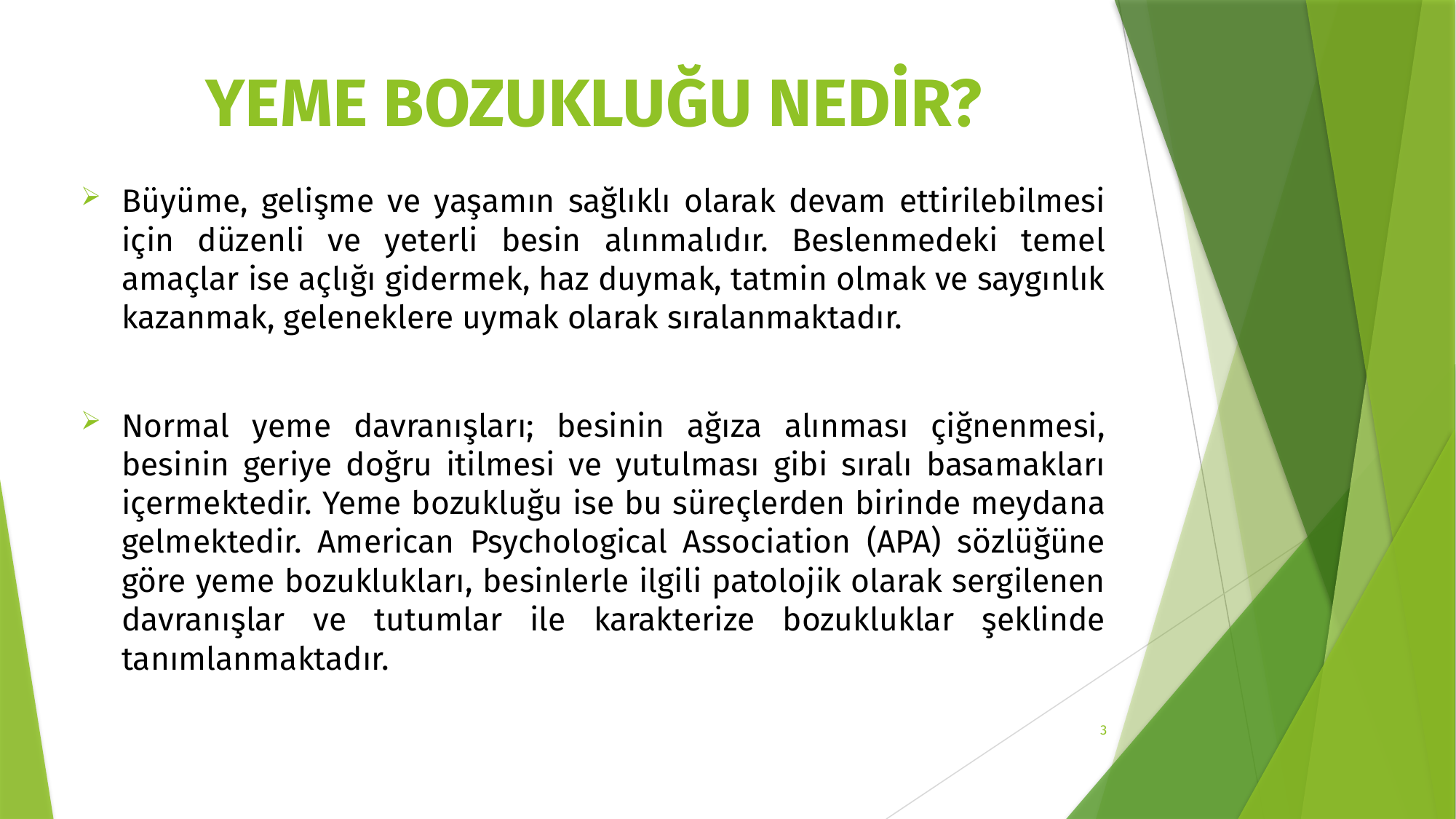

# YEME BOZUKLUĞU NEDİR?
Büyüme, gelişme ve yaşamın sağlıklı olarak devam ettirilebilmesi için düzenli ve yeterli besin alınmalıdır. Beslenmedeki temel amaçlar ise açlığı gidermek, haz duymak, tatmin olmak ve saygınlık kazanmak, geleneklere uymak olarak sıralanmaktadır.

Normal yeme davranışları; besinin ağıza alınması çiğnenmesi, besinin geriye doğru itilmesi ve yutulması gibi sıralı basamakları içermektedir. Yeme bozukluğu ise bu süreçlerden birinde meydana gelmektedir. American Psychological Association (APA) sözlüğüne göre yeme bozuklukları, besinlerle ilgili patolojik olarak sergilenen davranışlar ve tutumlar ile karakterize bozukluklar şeklinde tanımlanmaktadır.

3